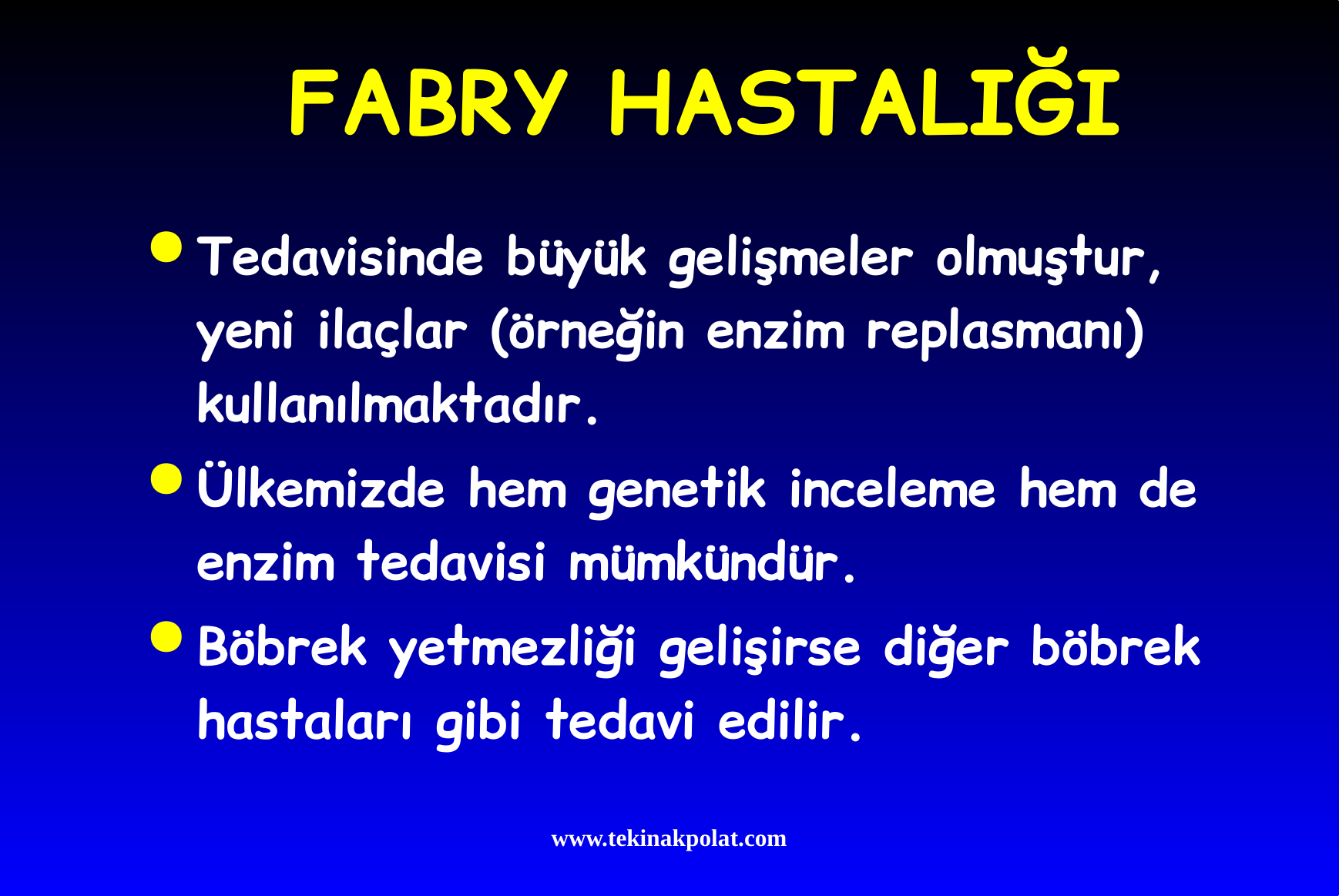

# FABRY HASTALIĞI
Tedavisinde büyük gelişmeler olmuştur, yeni ilaçlar (örneğin enzim replasmanı) kullanılmaktadır.
Ülkemizde hem genetik inceleme hem de enzim tedavisi mümkündür.
Böbrek yetmezliği gelişirse diğer böbrek hastaları gibi tedavi edilir.
www.tekinakpolat.com